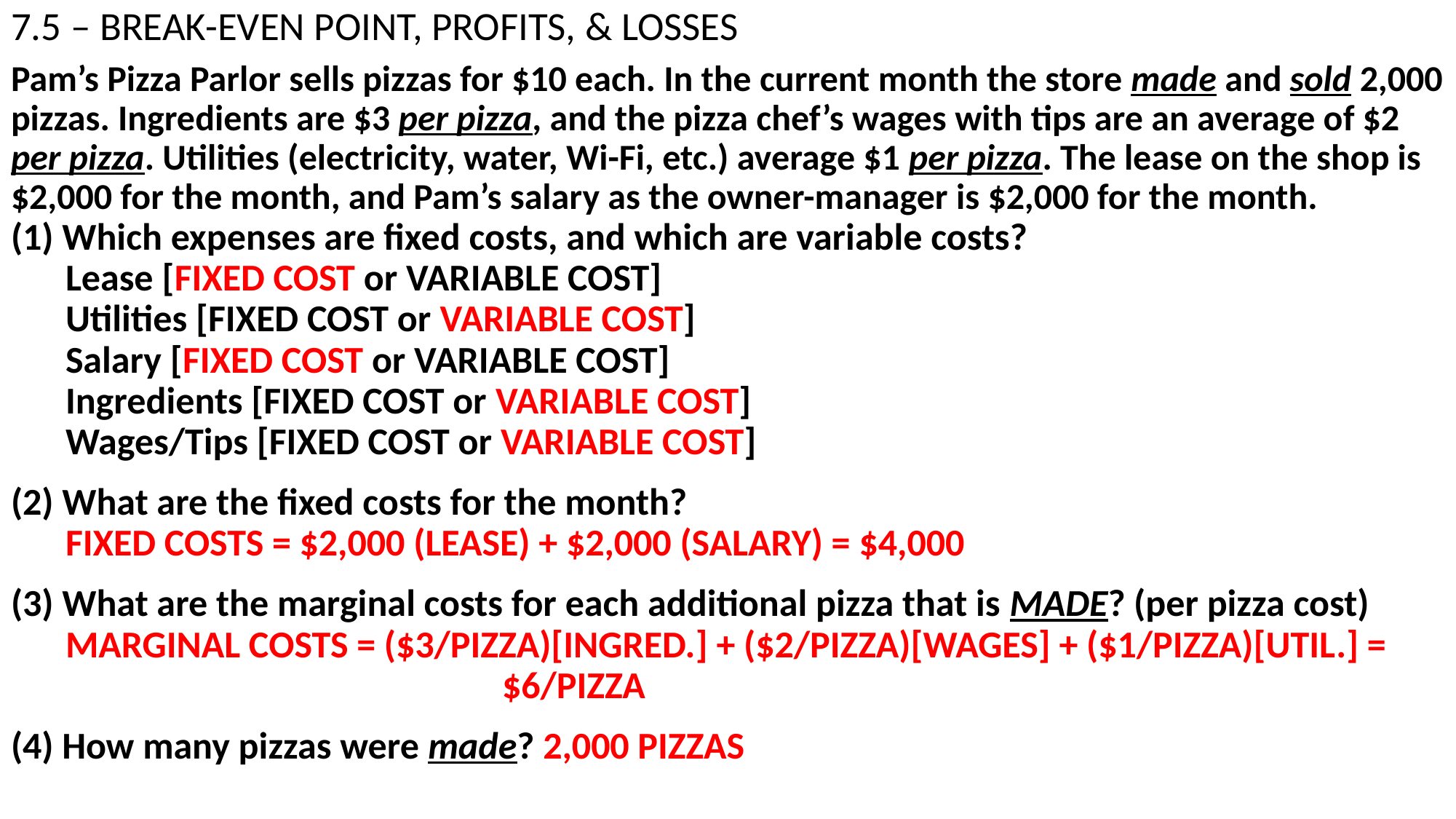

# 7.5 – BREAK-EVEN POINT, PROFITS, & LOSSES
Pam’s Pizza Parlor sells pizzas for $10 each. In the current month the store made and sold 2,000 pizzas. Ingredients are $3 per pizza, and the pizza chef’s wages with tips are an average of $2 per pizza. Utilities (electricity, water, Wi-Fi, etc.) average $1 per pizza. The lease on the shop is $2,000 for the month, and Pam’s salary as the owner-manager is $2,000 for the month.
(1) Which expenses are fixed costs, and which are variable costs?
Lease [FIXED COST or VARIABLE COST]
Utilities [FIXED COST or VARIABLE COST]
Salary [FIXED COST or VARIABLE COST]
Ingredients [FIXED COST or VARIABLE COST]
Wages/Tips [FIXED COST or VARIABLE COST]

(2) What are the fixed costs for the month?
FIXED COSTS = $2,000 (LEASE) + $2,000 (SALARY) = $4,000

(3) What are the marginal costs for each additional pizza that is MADE? (per pizza cost)
MARGINAL COSTS = ($3/PIZZA)[INGRED.] + ($2/PIZZA)[WAGES] + ($1/PIZZA)[UTIL.] = 				$6/PIZZA

(4) How many pizzas were made? 2,000 PIZZAS